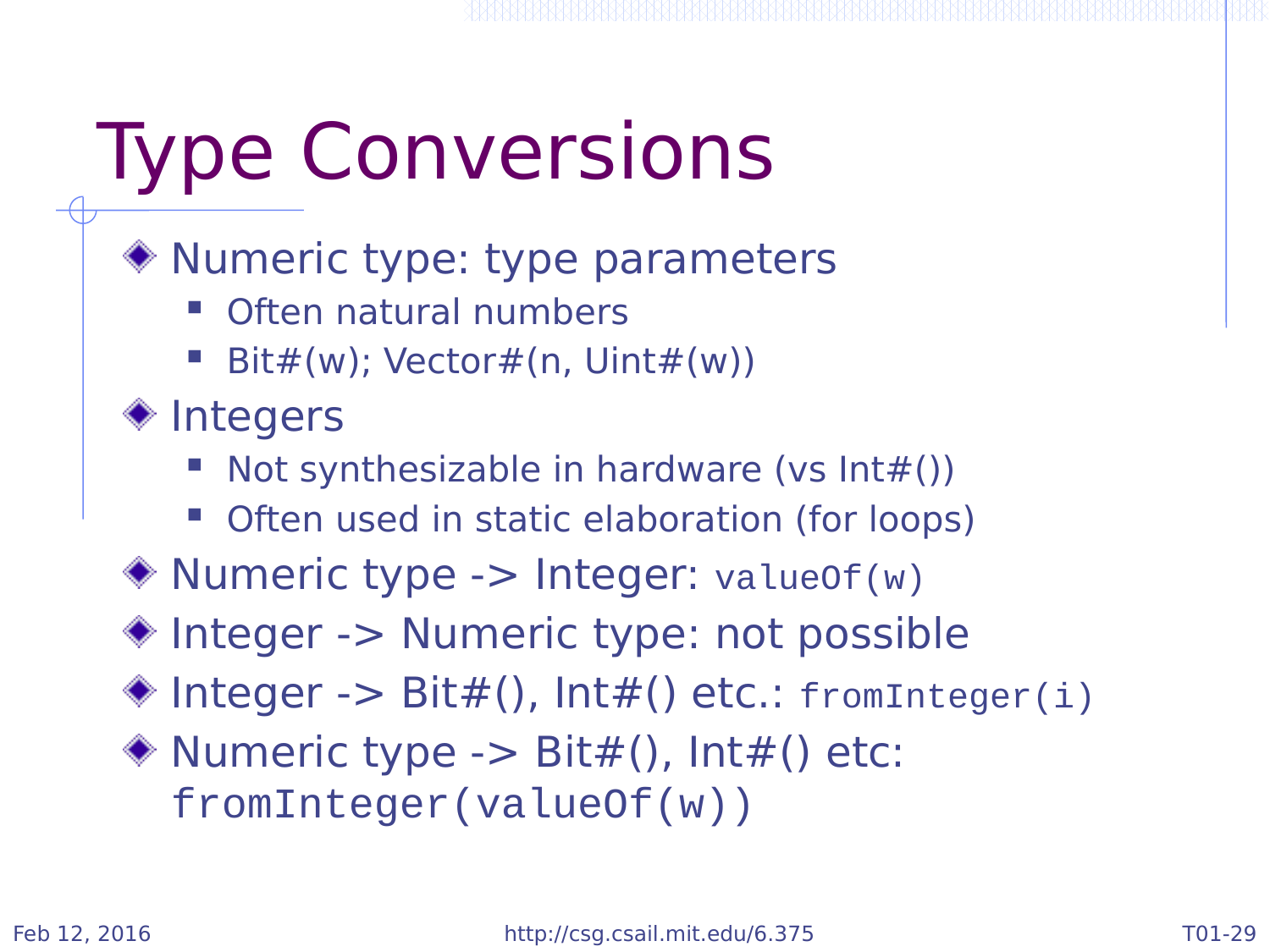

# Type Conversions
Numeric type: type parameters
Often natural numbers
Bit#(w); Vector#(n, Uint#(w))
Integers
Not synthesizable in hardware (vs Int#())
Often used in static elaboration (for loops)
Numeric type -> Integer: valueOf(w)
Integer -> Numeric type: not possible
Integer -> Bit#(), Int#() etc.: fromInteger(i)
Numeric type -> Bit#(), Int#() etc: fromInteger(valueOf(w))

Feb 12, 2016
http://csg.csail.mit.edu/6.375
T01-29